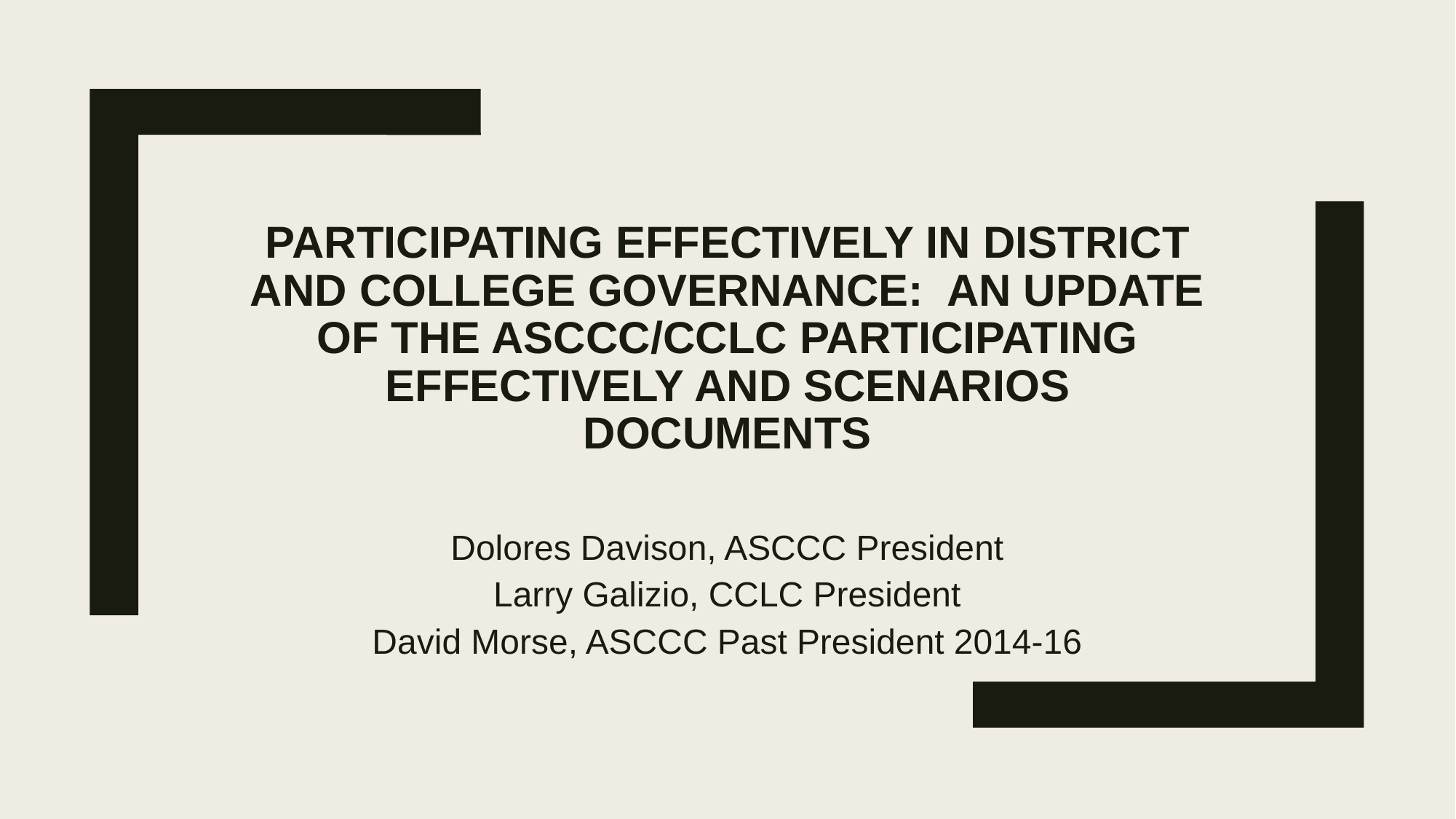

# Participating Effectively in District and College Governance:  An Update of The ASCCC/CCLC Participating Effectively and Scenarios Documents
Dolores Davison, ASCCC President
Larry Galizio, CCLC President
David Morse, ASCCC Past President 2014-16